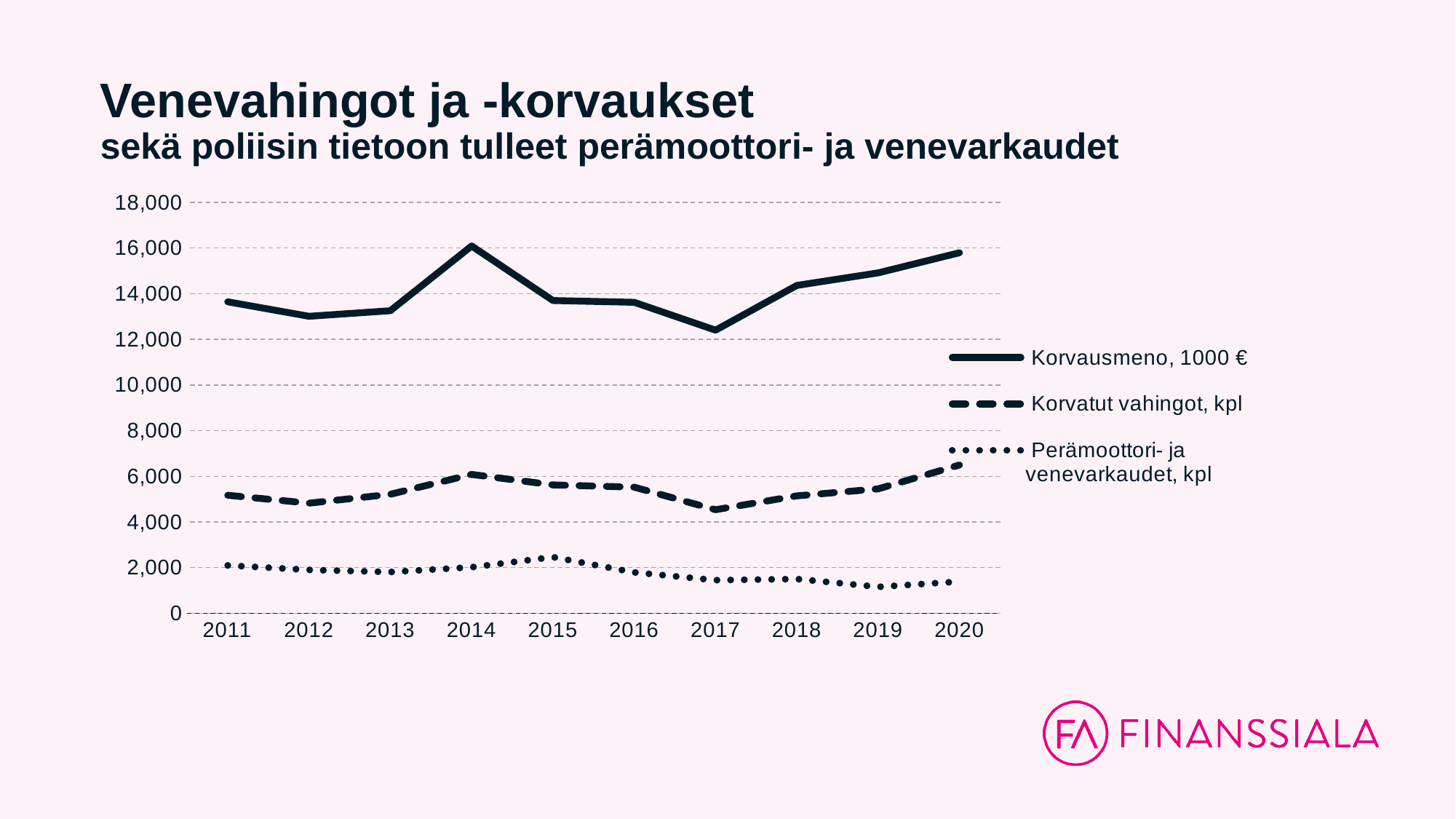

# Venevahingot ja -korvaukset sekä poliisin tietoon tulleet perämoottori- ja venevarkaudet

### Chart

| Category |  Korvausmeno, 1000 € |  Korvatut vahingot, kpl |  Perämoottori- ja venevarkaudet, kpl |
|---|---|---|---|
| 2011 | 13643.00679 | 5168.0 | 2097.0 |
| 2012 | 13007.244551000002 | 4823.0 | 1901.0 |
| 2013 | 13252.384039 | 5212.0 | 1808.0 |
| 2014 | 16086.14585 | 6081.0 | 2018.0 |
| 2015 | 13698.181 | 5622.0 | 2462.0 |
| 2016 | 13619.398689999998 | 5523.0 | 1792.0 |
| 2017 | 12400.08192 | 4536.0 | 1450.0 |
| 2018 | 14360.135715859657 | 5143.0 | 1502.0 |
| 2019 | 14909.145562531032 | 5450.0 | 1156.0 |
| 2020 | 15790.97278 | 6494.0 | 1389.0 |